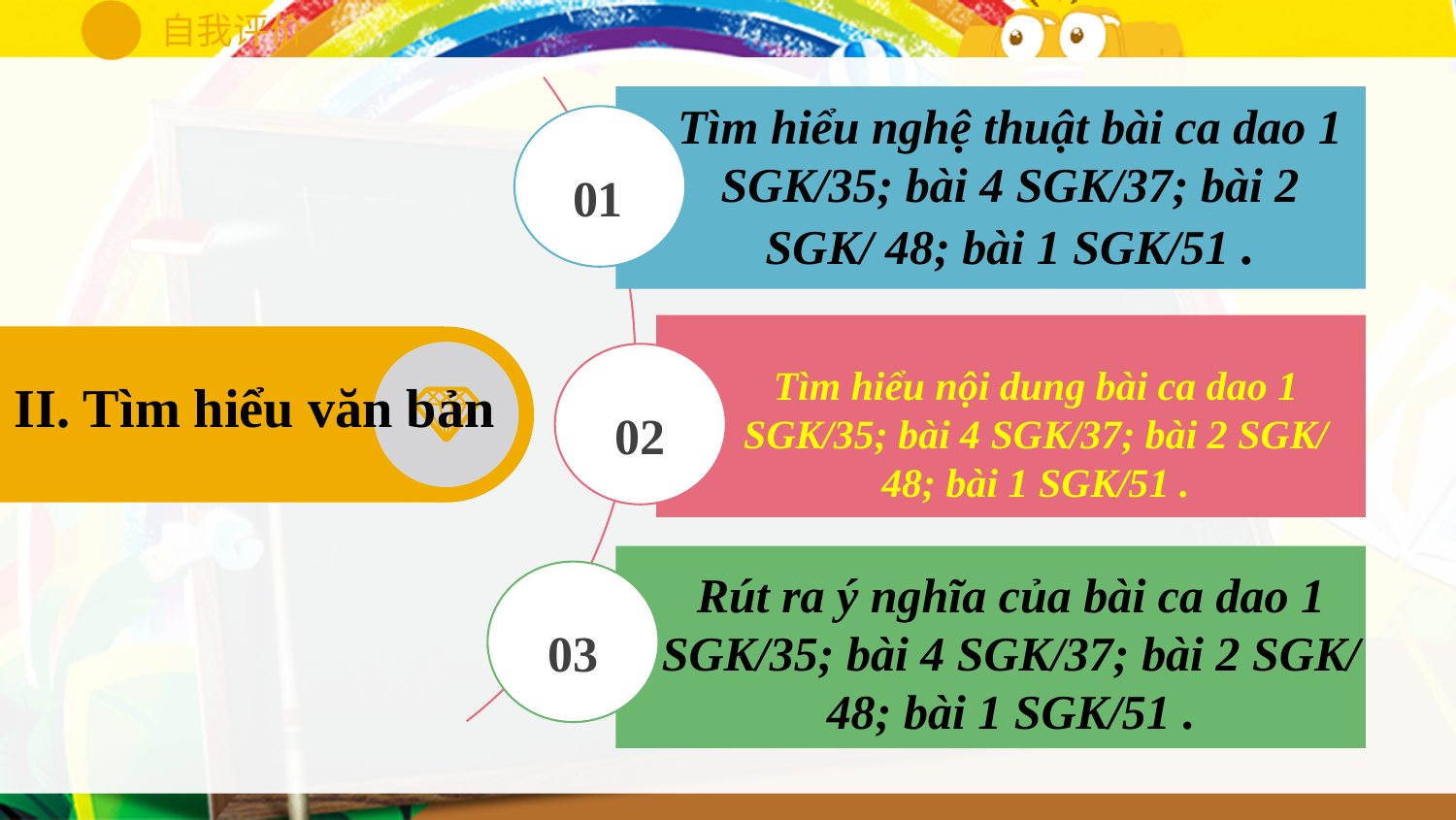

01
02
03
Tìm hiểu nghệ thuật bài ca dao 1 SGK/35; bài 4 SGK/37; bài 2 SGK/ 48; bài 1 SGK/51 .

Tìm hiểu nội dung bài ca dao 1 SGK/35; bài 4 SGK/37; bài 2 SGK/ 48; bài 1 SGK/51 .
II. Tìm hiểu văn bản
Rút ra ý nghĩa của bài ca dao 1 SGK/35; bài 4 SGK/37; bài 2 SGK/ 48; bài 1 SGK/51 .